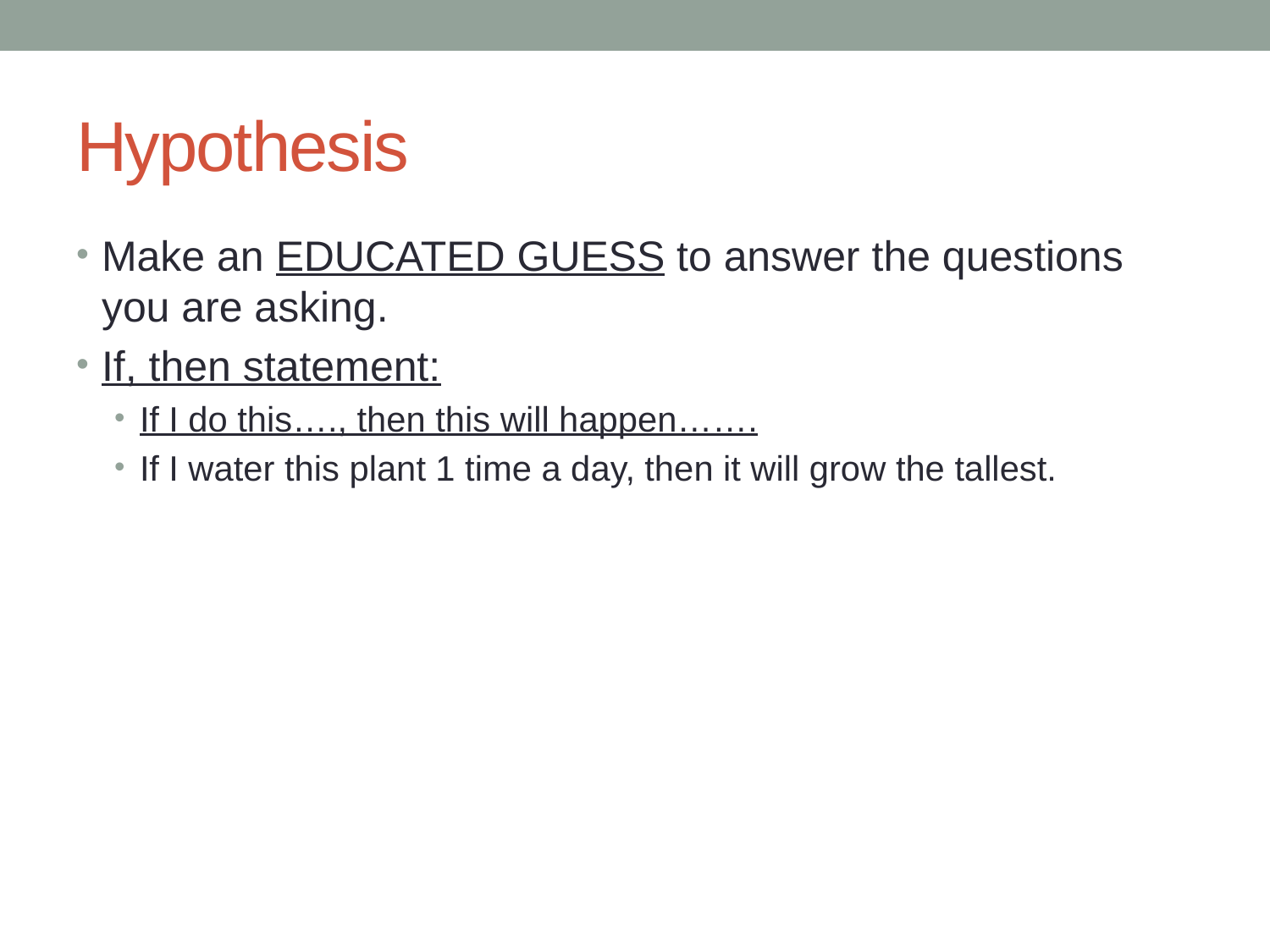

# Hypothesis
Make an EDUCATED GUESS to answer the questions you are asking.
If, then statement:
If I do this…., then this will happen…….
If I water this plant 1 time a day, then it will grow the tallest.